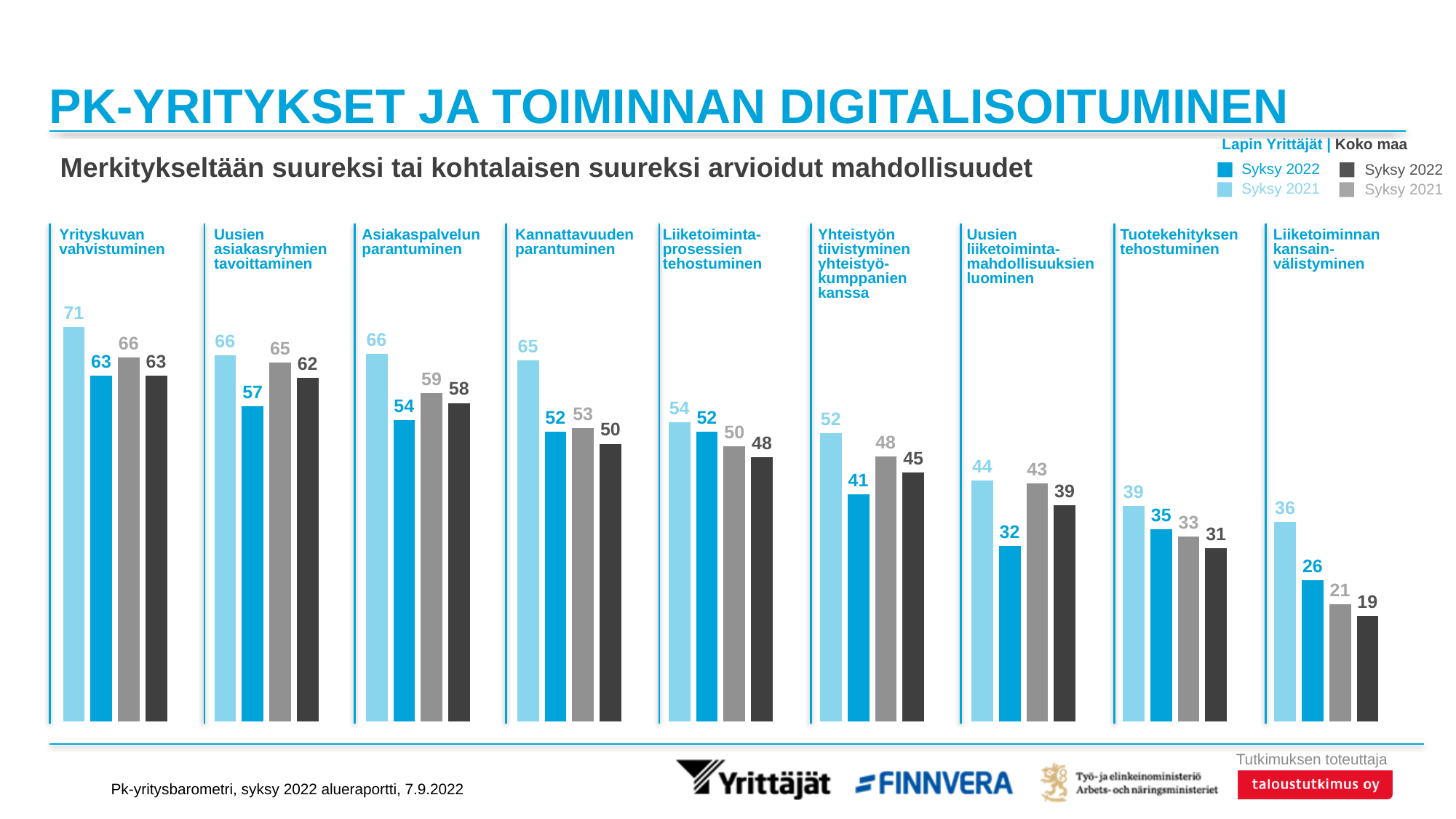

# PK-YRITYKSET JA TOIMINNAN DIGITALISOITUMINEN
Lapin Yrittäjät | Koko maa
Merkitykseltään suureksi tai kohtalaisen suureksi arvioidut mahdollisuudet
Syksy 2022
Syksy 2022

Syksy 2021
Syksy 2021

Yrityskuvan vahvistuminen
Uusien asiakasryhmien tavoittaminen
Asiakaspalvelun parantuminen
Kannattavuuden parantuminen
Liiketoiminta-prosessien tehostuminen
Yhteistyön tiivistyminen yhteistyö-kumppanien kanssa
Uusien liiketoiminta-mahdollisuuksien luominen
Tuotekehityksen tehostuminen
Liiketoiminnan kansain-
välistyminen

### Chart

| Category | Lapin Yrittäjät | Lapin Yrittäjät | Koko maa | Koko maa |
|---|---|---|---|---|
| Yrityskuvan vahvistuminen | 71.32887 | 62.567499999999995 | 65.76889 | 62.551790000000004 |
| Uusien asiakasryhmien tavoittaminen | 66.24441 | 57.06016 | 64.89423000000001 | 62.16996 |
| Asiakaspalvelun parantuminen | 66.47666000000001 | 54.474090000000004 | 59.329269999999994 | 57.59401 |
| Kannattavuuden parantuminen | 65.3143 | 52.40711 | 53.02136 | 50.223060000000004 |
| Liiketoimintaprosessien tehostuminen | 54.05 | 52.44184 | 49.788270000000004 | 47.76253 |
| Yhteistyön tiivistyminen yhteistyökumppanien kanssa | 52.0761 | 41.02831 | 47.933409999999995 | 44.99617 |
| Uusien liiketoimintamahdollisuuksien luominen | 43.55124 | 31.73643 | 43.09467 | 39.13414 |
| Tuotekehityksen tehostuminen | 38.98569 | 34.77575 | 33.40558 | 31.35805 |
| Liiketoiminnan kansainvälistyminen | 36.08511 | 25.515189999999997 | 21.2135 | 19.12225 |
Pk-yritysbarometri, syksy 2022 alueraportti, 7.9.2022